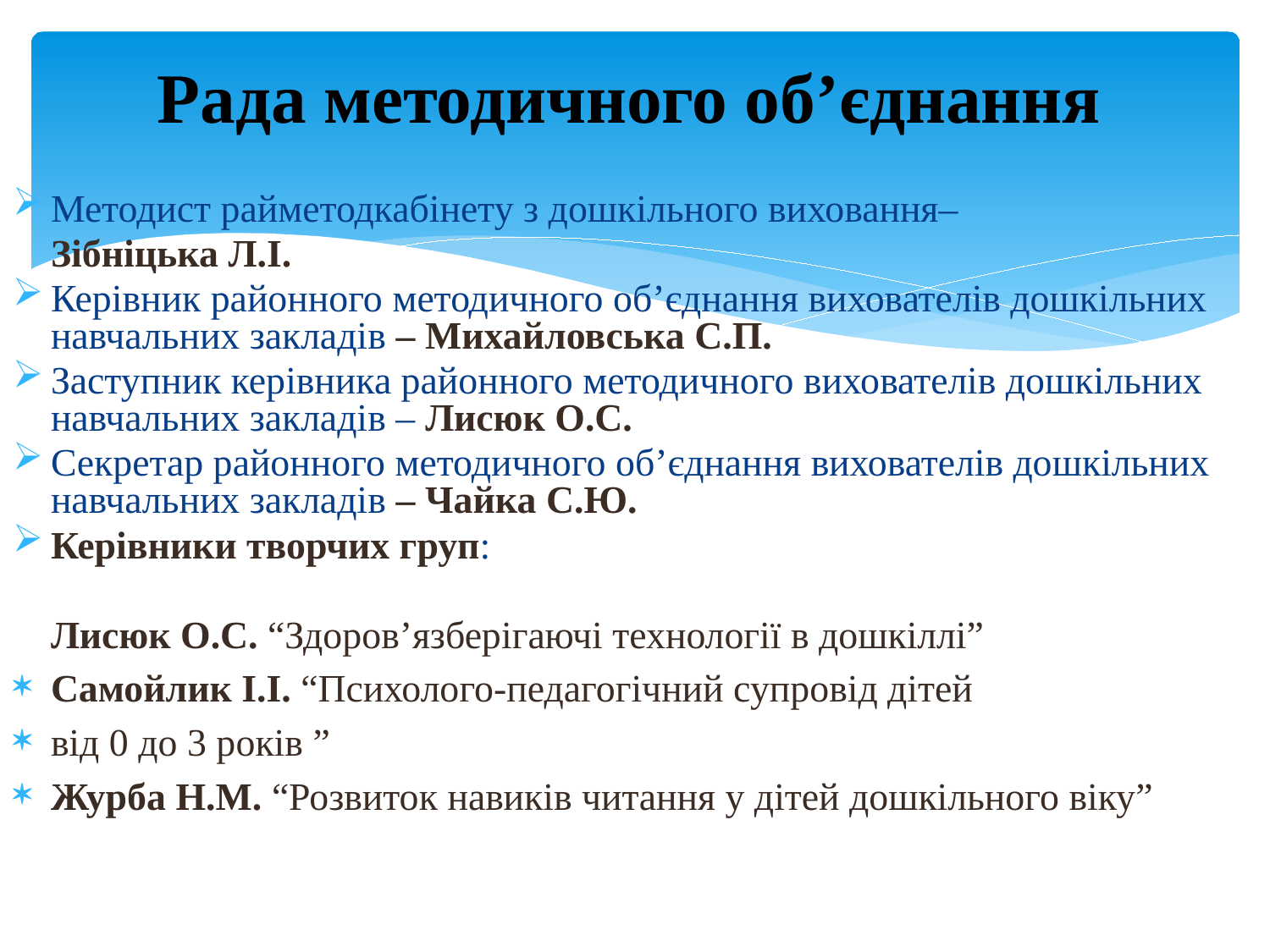

Рада методичного об’єднання
Методист райметодкабінету з дошкільного виховання–
	Зібніцька Л.І.
Керівник районного методичного об’єднання вихователів дошкільних навчальних закладів – Михайловська С.П.
Заступник керівника районного методичного вихователів дошкільних навчальних закладів – Лисюк О.С.
Секретар районного методичного об’єднання вихователів дошкільних навчальних закладів – Чайка С.Ю.
Керівники творчих груп:

	Лисюк О.С. “Здоров’язберігаючі технології в дошкіллі”
Самойлик І.І. “Психолого-педагогічний супровід дітей
від 0 до 3 років ”
Журба Н.М. “Розвиток навиків читання у дітей дошкільного віку”